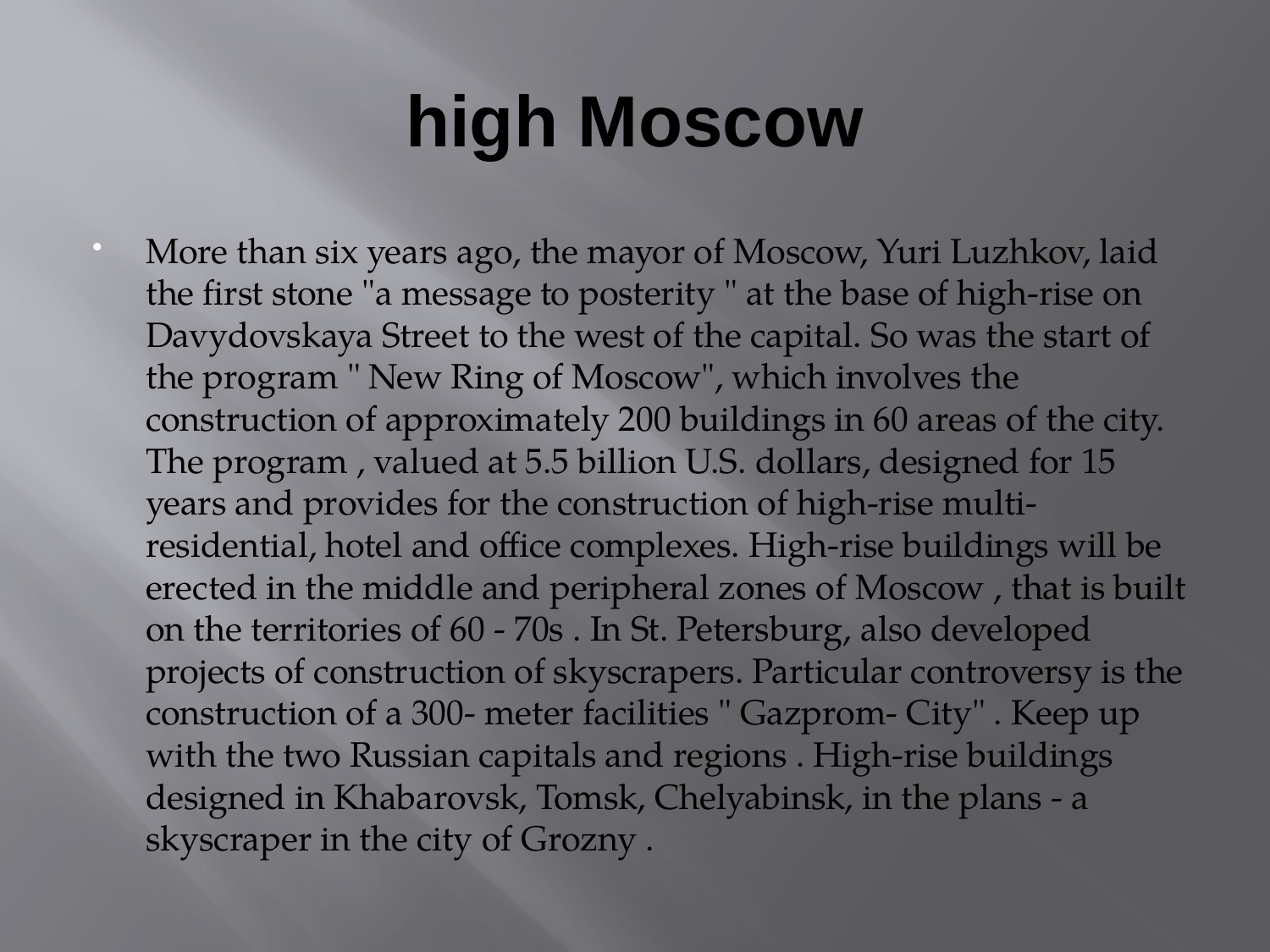

# high Moscow
More than six years ago, the mayor of Moscow, Yuri Luzhkov, laid the first stone "a message to posterity " at the base of high-rise on Davydovskaya Street to the west of the capital. So was the start of the program " New Ring of Moscow", which involves the construction of approximately 200 buildings in 60 areas of the city. The program , valued at 5.5 billion U.S. dollars, designed for 15 years and provides for the construction of high-rise multi- residential, hotel and office complexes. High-rise buildings will be erected in the middle and peripheral zones of Moscow , that is built on the territories of 60 - 70s . In St. Petersburg, also developed projects of construction of skyscrapers. Particular controversy is the construction of a 300- meter facilities " Gazprom- City" . Keep up with the two Russian capitals and regions . High-rise buildings designed in Khabarovsk, Tomsk, Chelyabinsk, in the plans - a skyscraper in the city of Grozny .